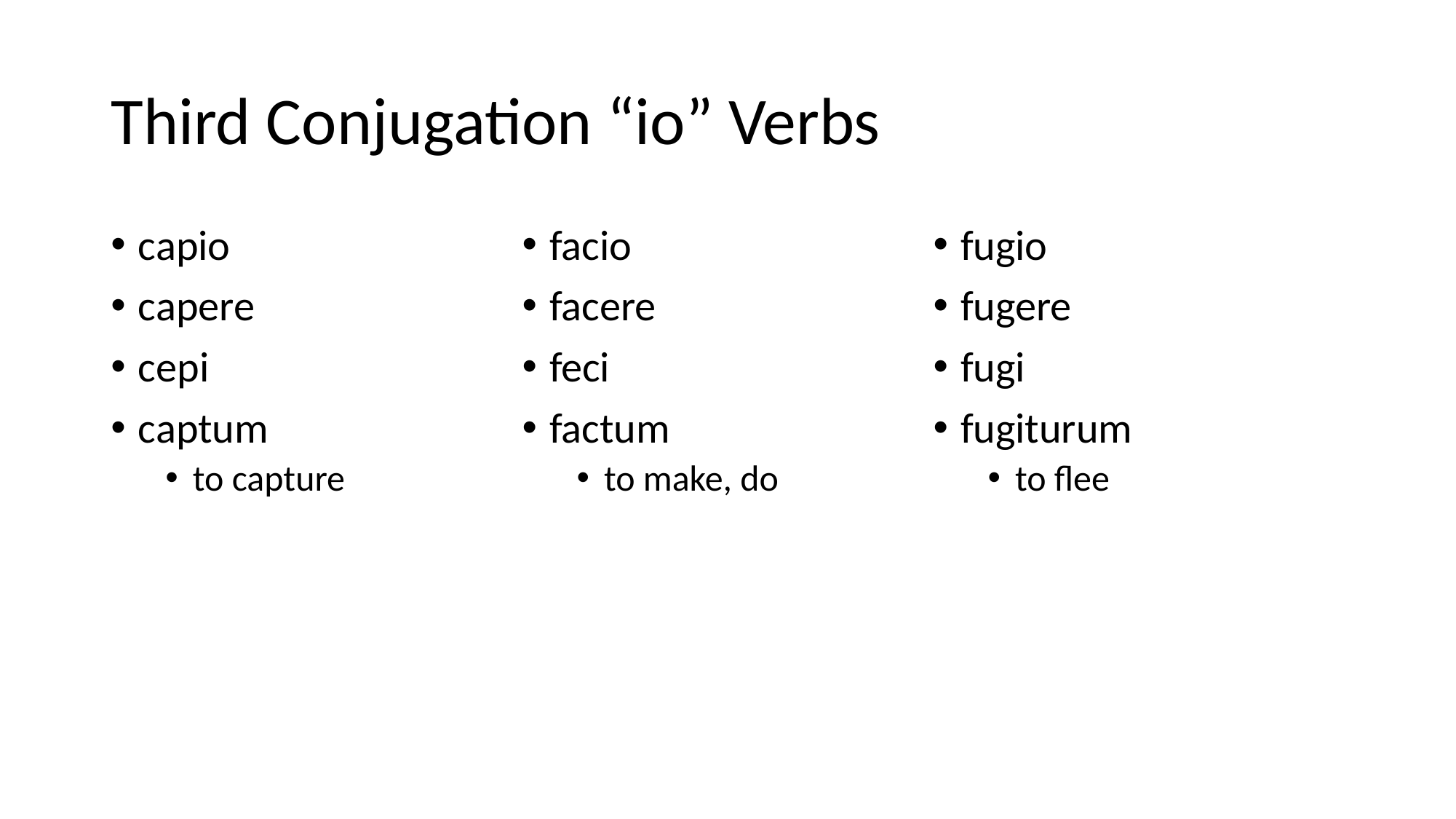

# Third Conjugation “io” Verbs
capio
capere
cepi
captum
to capture

facio
facere
feci
factum
to make, do

fugio
fugere
fugi
fugiturum
to flee